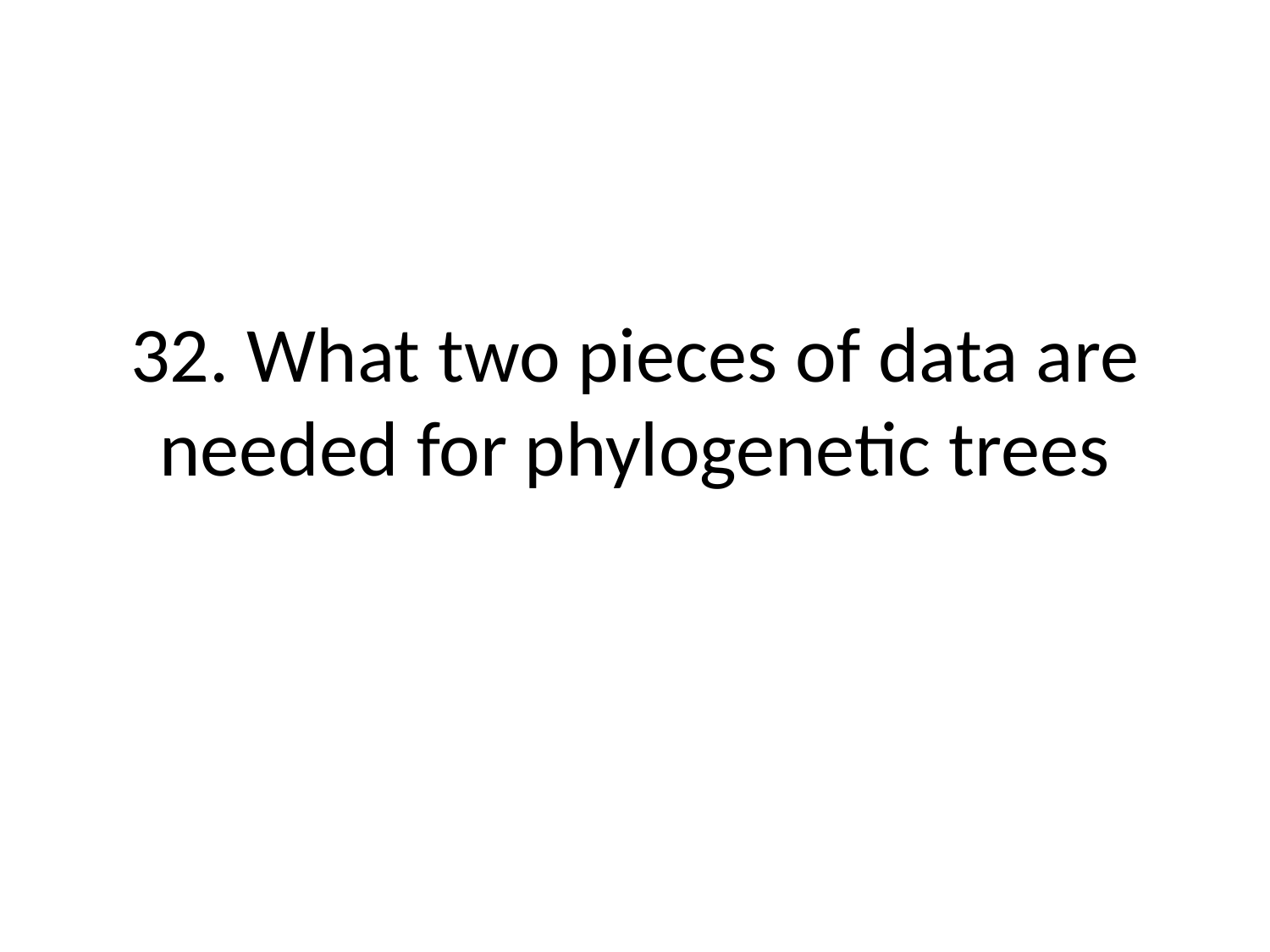

# 32. What two pieces of data are needed for phylogenetic trees